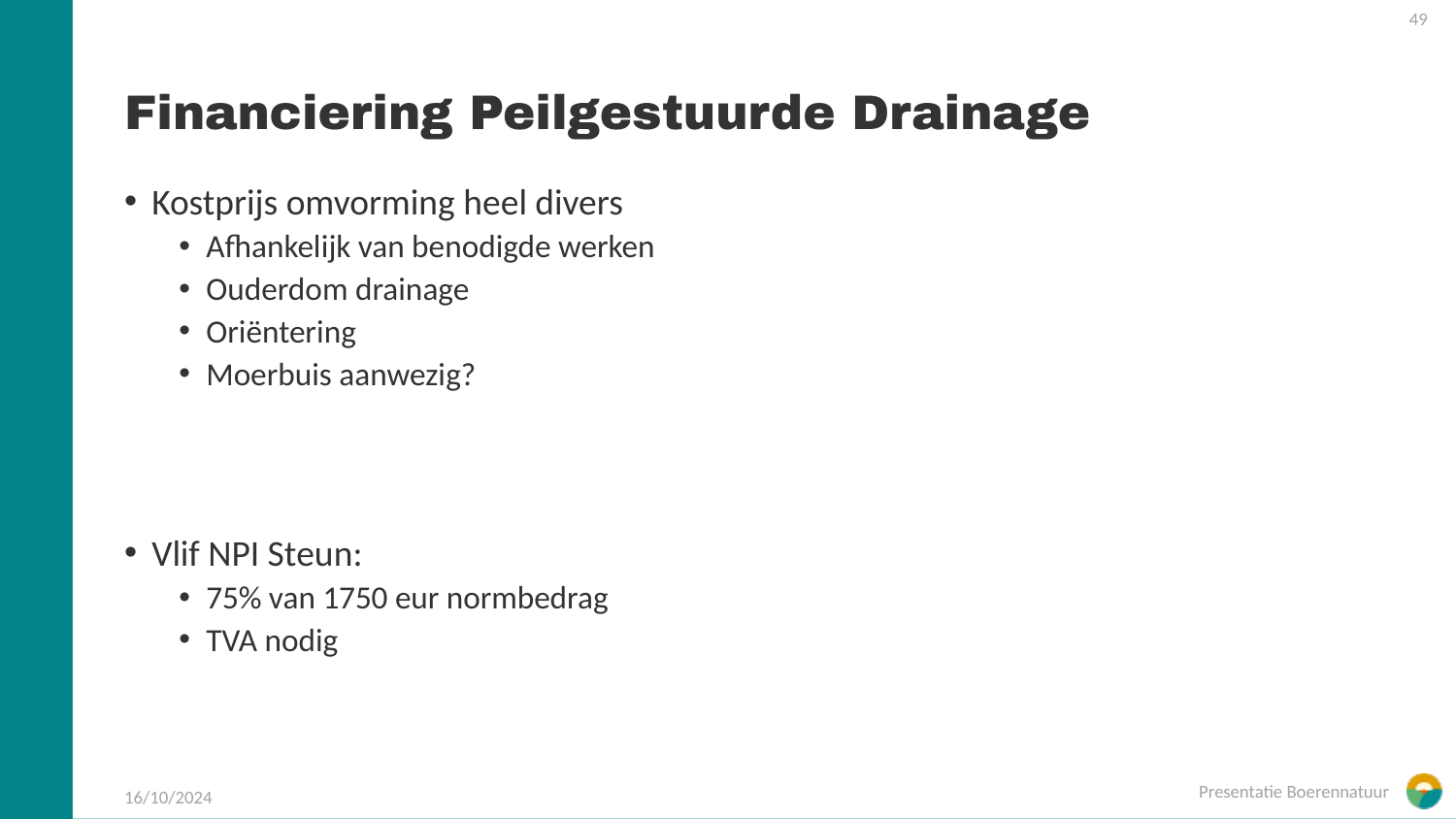

49
# Financiering Peilgestuurde Drainage
Kostprijs omvorming heel divers
Afhankelijk van benodigde werken
Ouderdom drainage
Oriëntering
Moerbuis aanwezig?

Vlif NPI Steun:
75% van 1750 eur normbedrag
TVA nodig
Presentatie Boerennatuur
16/10/2024